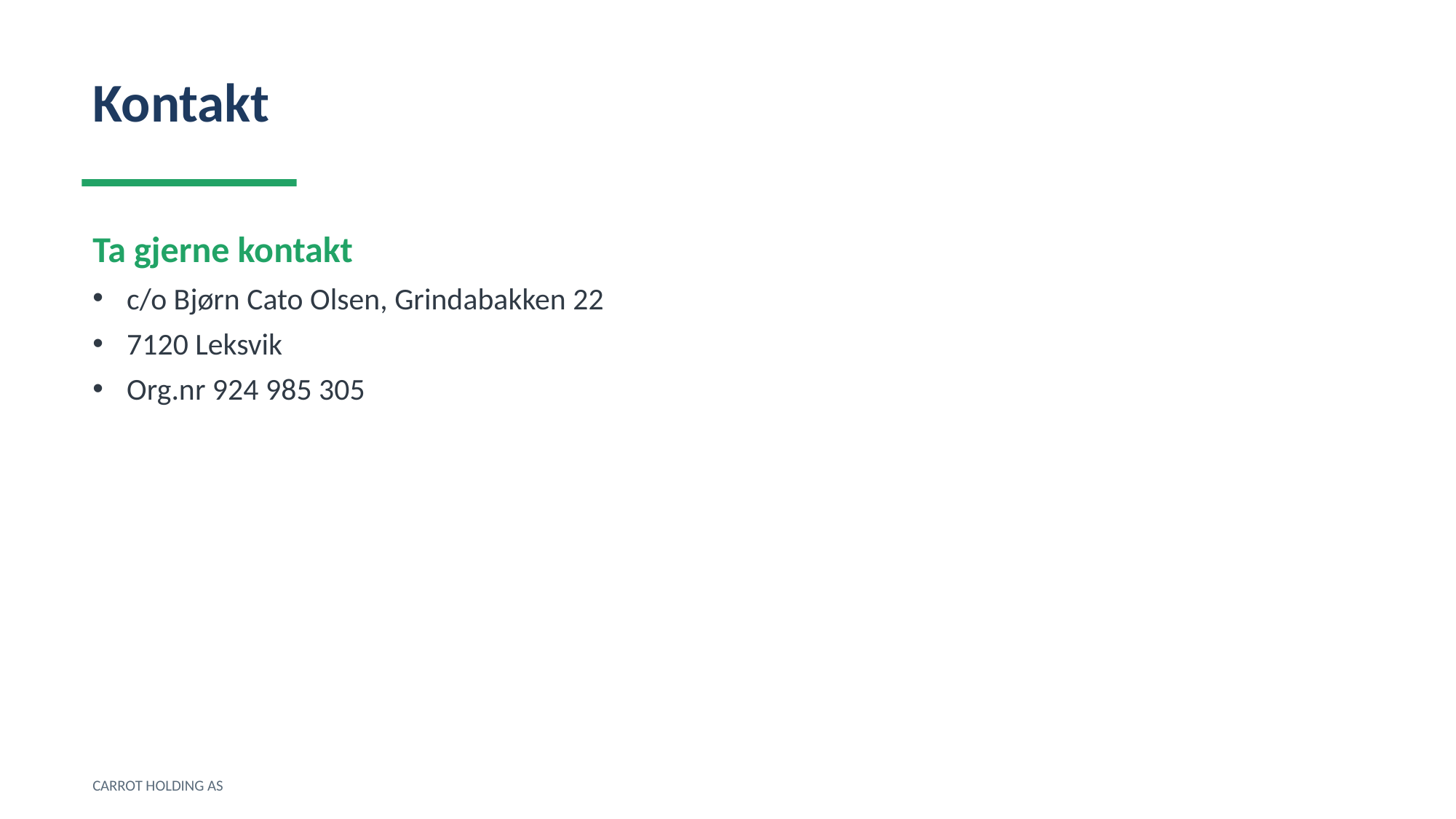

Kontakt

Ta gjerne kontakt
c/o Bjørn Cato Olsen, Grindabakken 22
7120 Leksvik
Org.nr 924 985 305
CARROT HOLDING AS